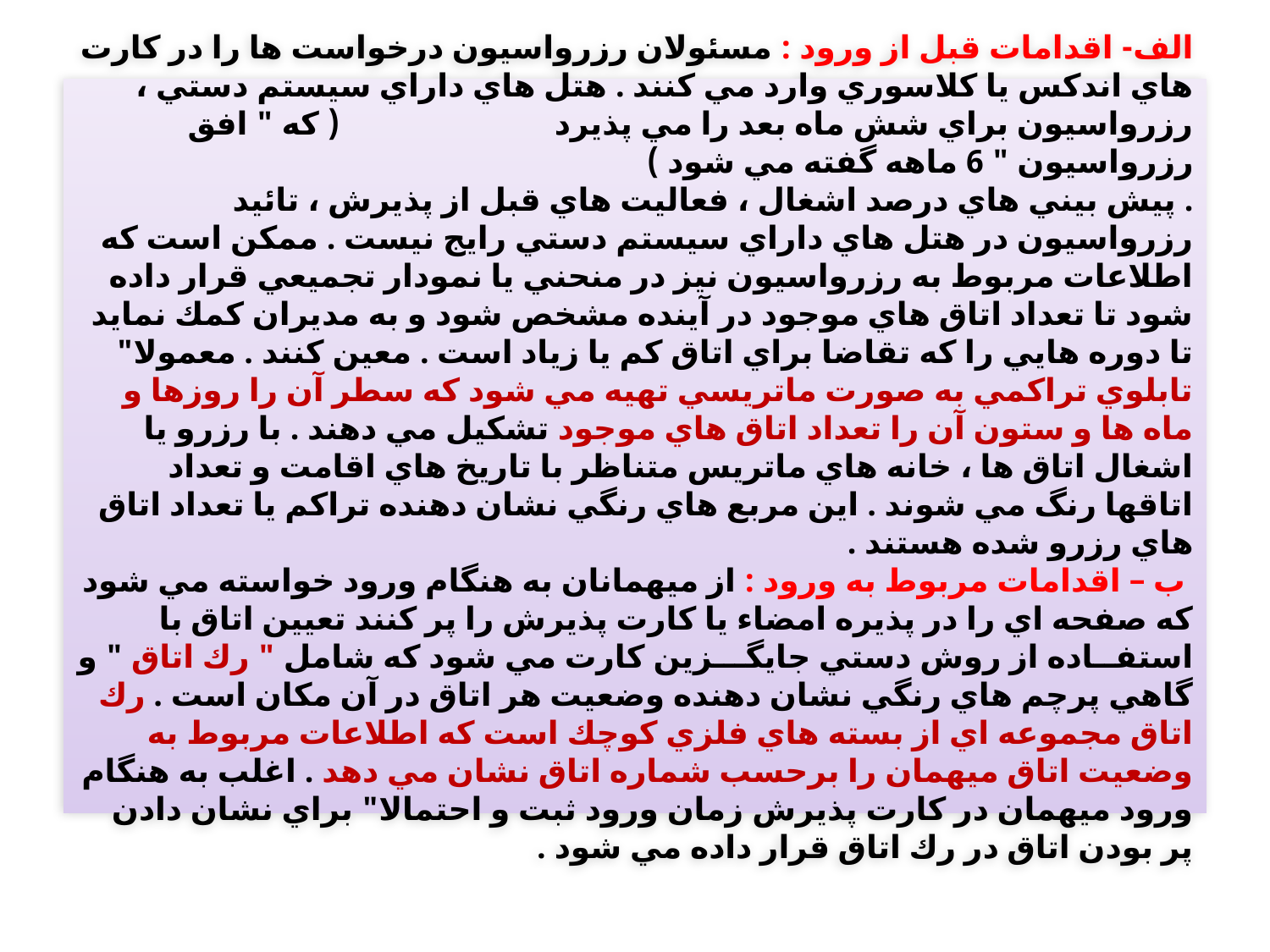

# الف- اقدامات قبل از ورود : مسئولان رزرواسيون درخواست ها را در كارت هاي اندكس يا كلاسوري وارد مي كنند . هتل هاي داراي سيستم دستي ، رزرواسيون براي شش ماه بعد را مي پذيرد                          ( كه " افق رزرواسيون " 6 ماهه گفته مي شود ) . پيش بيني هاي درصد اشغال ، فعاليت هاي قبل از پذيرش ، تائيد رزرواسيون در هتل هاي داراي سيستم دستي رايج نيست . ممكن است كه اطلاعات مربوط به رزرواسيون نيز در منحني يا نمودار تجميعي قرار داده شود تا تعداد اتاق هاي موجود در آينده مشخص شود و به مديران كمك نمايد تا دوره هايي را كه تقاضا براي اتاق كم يا زياد است . معين كنند . معمولا" تابلوي تراكمي به صورت ماتريسي تهيه مي شود كه سطر آن را روزها و ماه ها و ستون آن را تعداد اتاق هاي موجود تشكيل مي دهند . با رزرو يا اشغال اتاق ها ، خانه هاي ماتريس متناظر با تاريخ هاي اقامت و تعداد اتاقها رنگ مي شوند . اين مربع هاي رنگي نشان دهنده تراكم يا تعداد اتاق هاي رزرو شده هستند . ب – اقدامات مربوط به ورود : از ميهمانان به هنگام ورود خواسته مي شود كه صفحه اي را در پذيره امضاء يا كارت پذيرش را پر كنند تعيين اتاق با استفــاده از روش دستي جايگـــزين كارت مي شود كه شامل " رك اتاق " و گاهي پرچم هاي رنگي نشان دهنده وضعيت هر اتاق در آن مكان است . رك اتاق مجموعه اي از بسته هاي فلزي كوچك است كه اطلاعات مربوط به وضعيت اتاق ميهمان را برحسب شماره اتاق نشان مي دهد . اغلب به هنگام ورود ميهمان در كارت پذيرش زمان ورود ثبت و احتمالا" براي نشان دادن پر بودن اتاق در رك اتاق قرار داده مي شود .